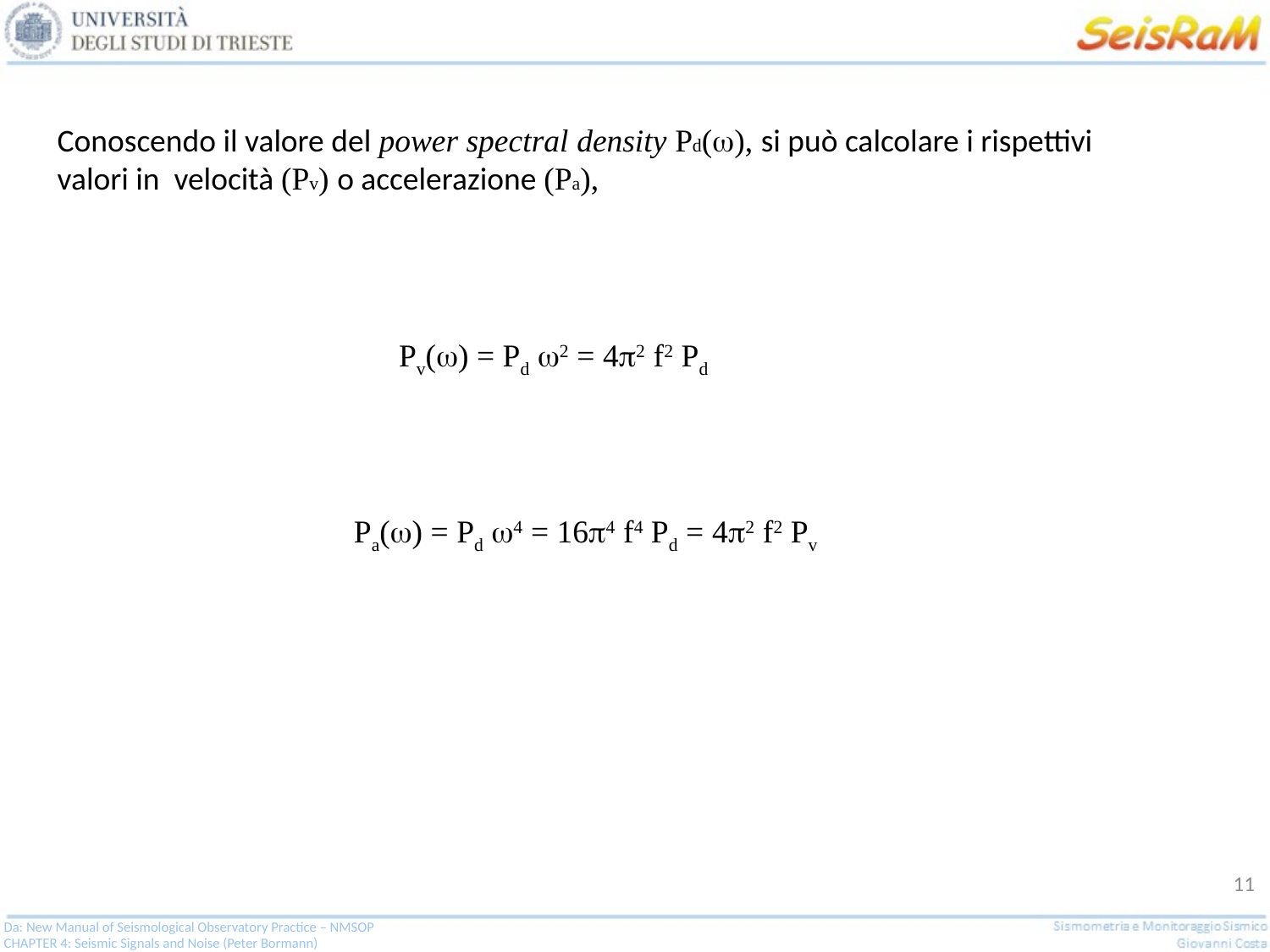

Conoscendo il valore del power spectral density Pd(ω), si può calcolare i rispettivi valori in  velocità (Pv) o accelerazione (Pa),
Pv(ω) = Pd ω2 = 4π2 f2 Pd
Pa(ω) = Pd ω4 = 16π4 f4 Pd = 4π2 f2 Pv
11
Da: New Manual of Seismological Observatory Practice – NMSOP
CHAPTER 4: Seismic Signals and Noise (Peter Bormann)